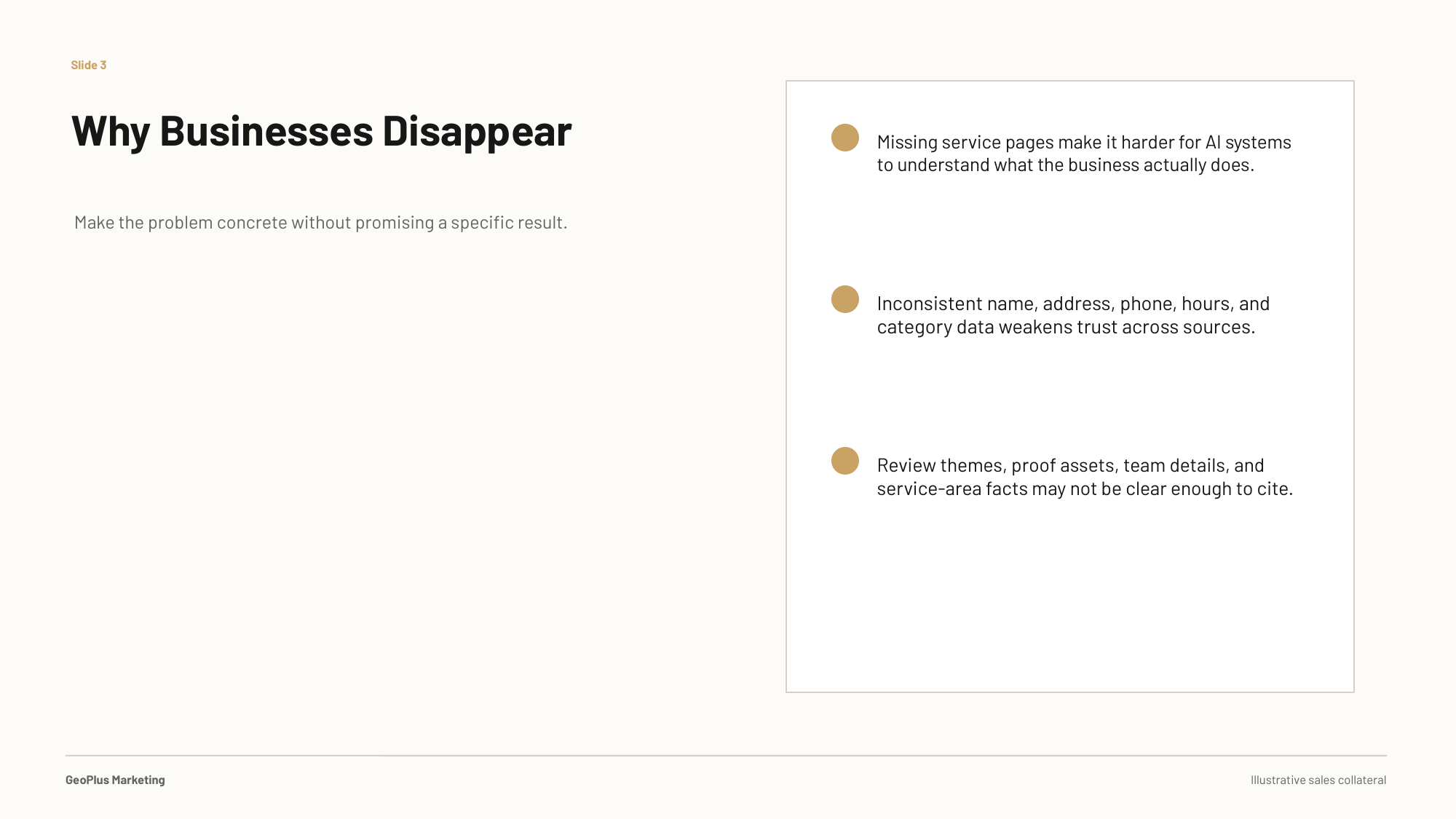

Slide 3

Why Businesses Disappear
Missing service pages make it harder for AI systems to understand what the business actually does.

Make the problem concrete without promising a specific result.
Inconsistent name, address, phone, hours, and category data weakens trust across sources.

Review themes, proof assets, team details, and service-area facts may not be clear enough to cite.

GeoPlus Marketing
Illustrative sales collateral